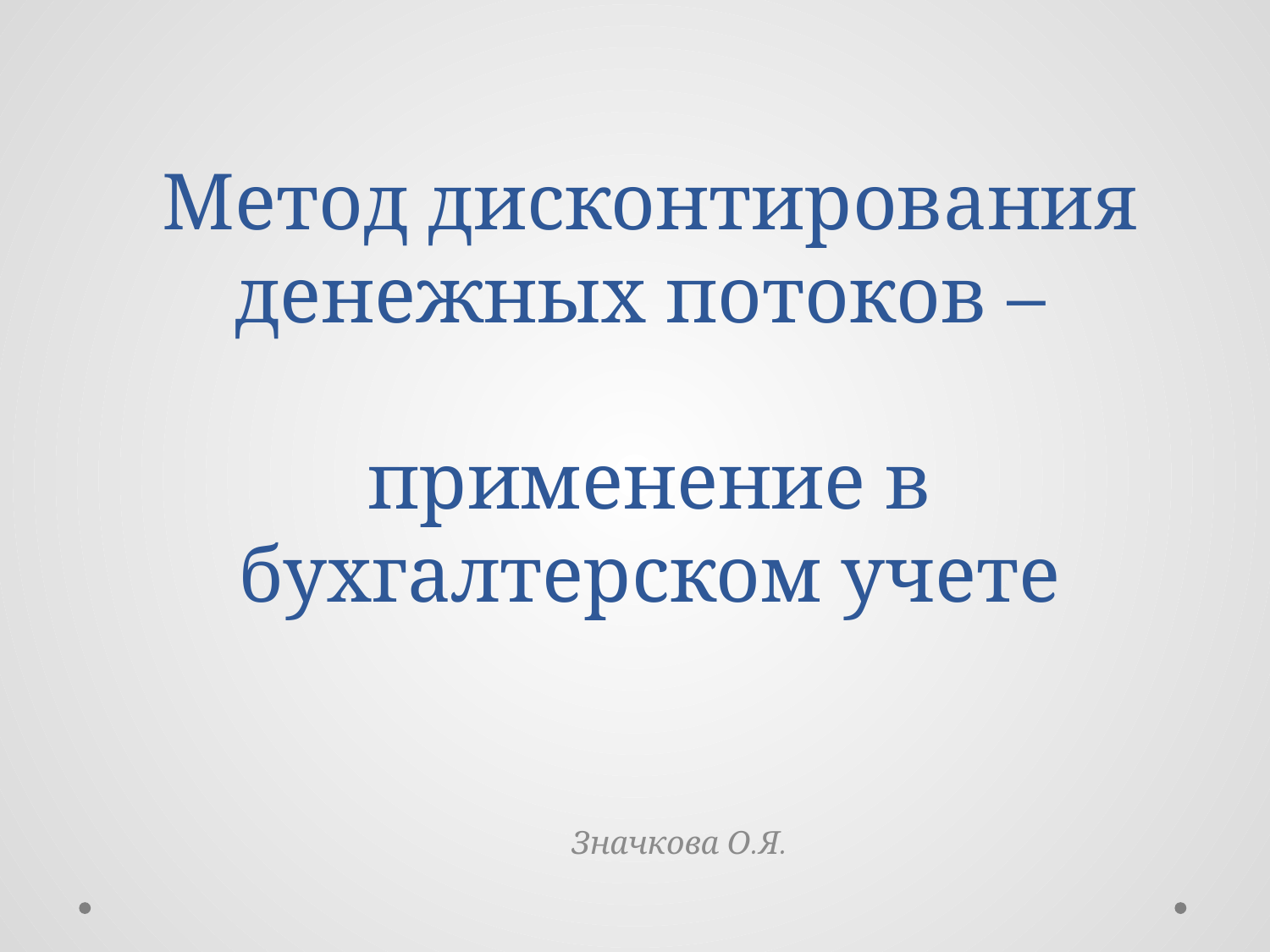

# Метод дисконтирования денежных потоков – применение в бухгалтерском учете
Значкова О.Я.